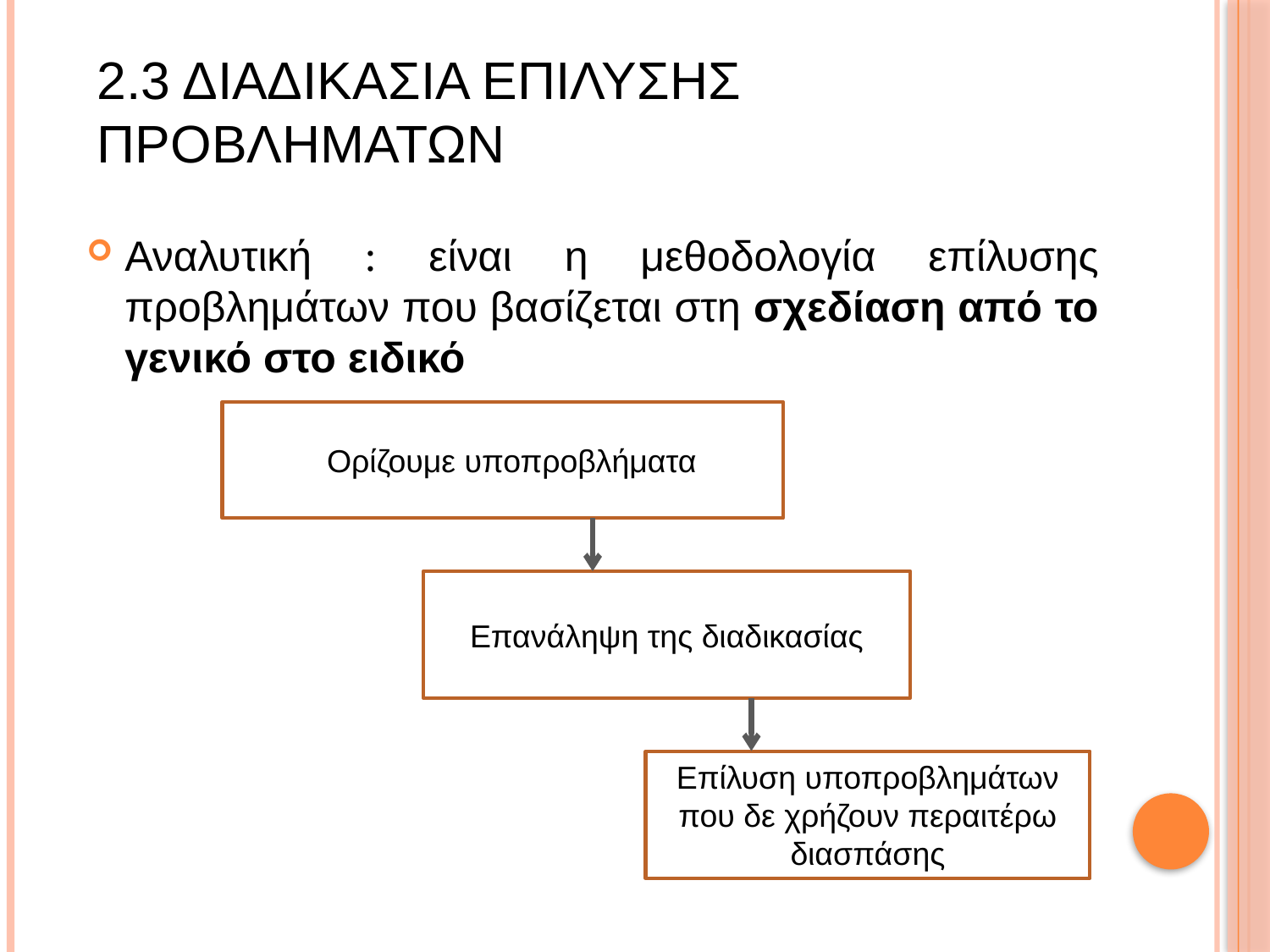

# 2.3 Διαδικασια Επιλυσησ Προβληματων
Αναλυτική : είναι η μεθοδολογία επίλυσης προβλημάτων που βασίζεται στη σχεδίαση από το γενικό στο ειδικό
dΟρίζουμε υποπροβλήματα
Επανάληψη της διαδικασίας
Επίλυση υποπροβλημάτων που δε χρήζουν περαιτέρω διασπάσης